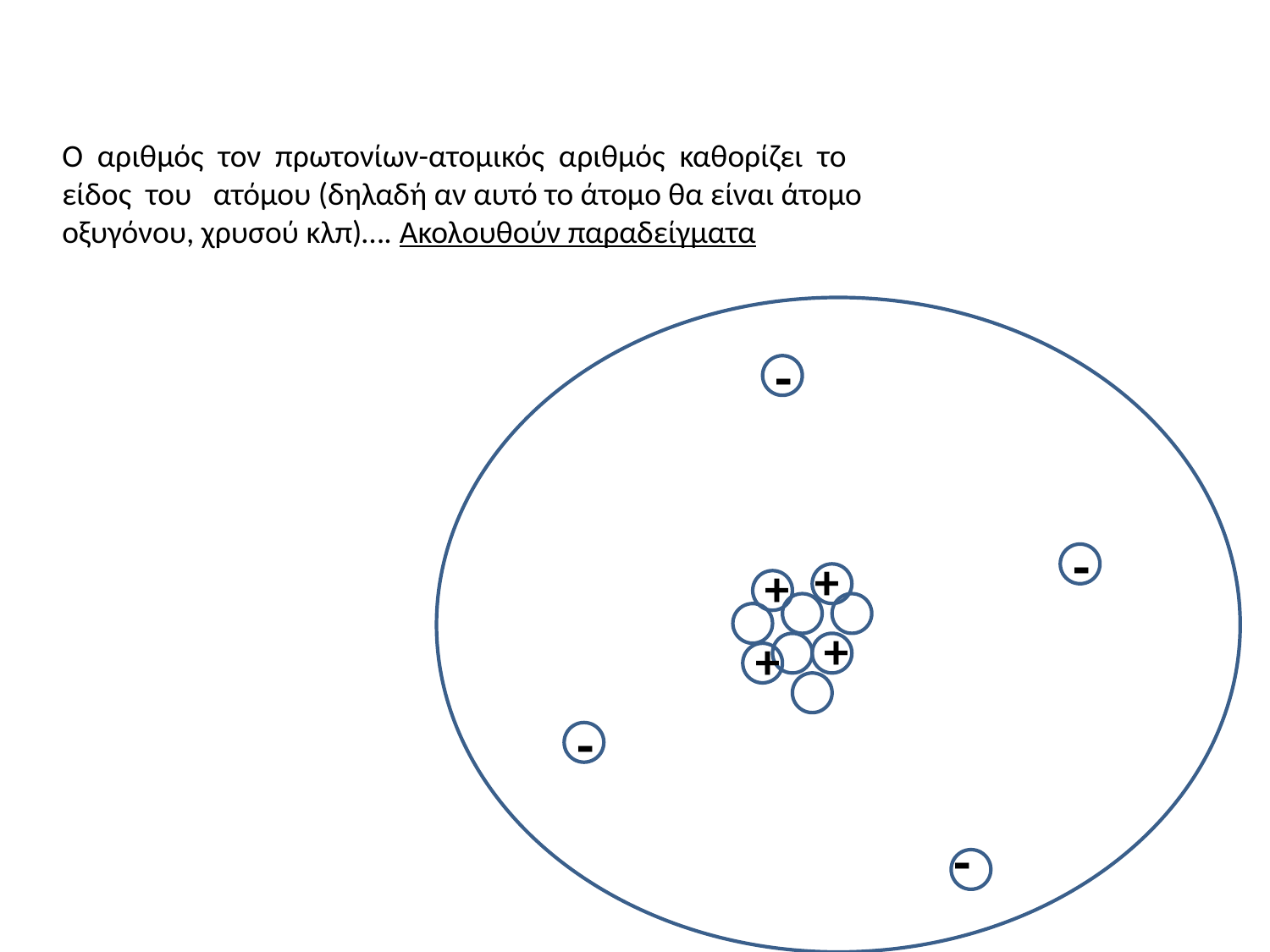

Ο  αριθμός  τον  πρωτονίων-ατομικός  αριθμός  καθορίζει  το  είδος  του   ατόμου (δηλαδή αν αυτό το άτομο θα είναι άτομο οξυγόνου, χρυσού κλπ)…. Ακολουθούν παραδείγματα

-

-
+

+

+
+

-

-